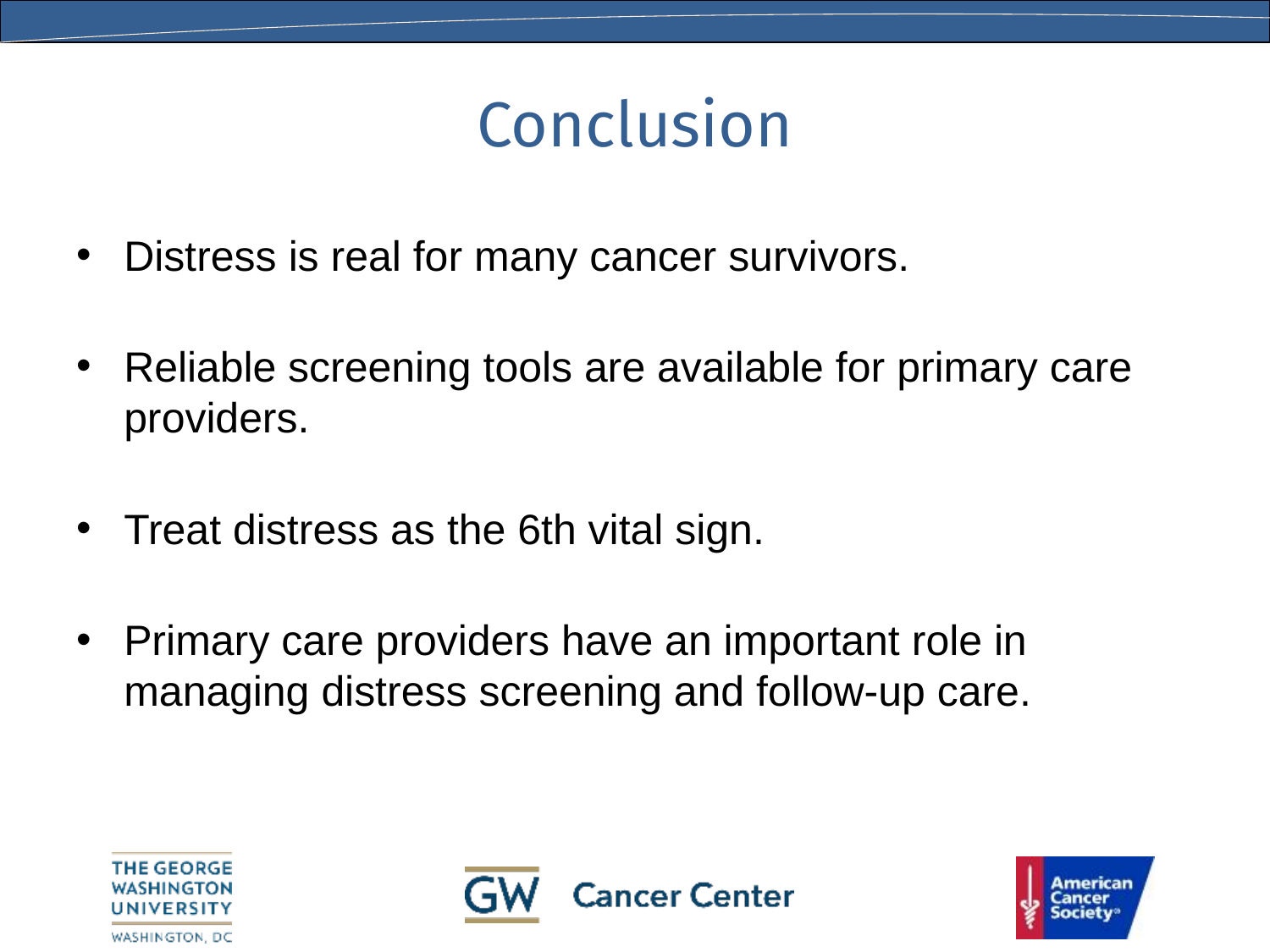

# Conclusion
Distress is real for many cancer survivors.
Reliable screening tools are available for primary care providers.
Treat distress as the 6th vital sign.
Primary care providers have an important role in managing distress screening and follow-up care.